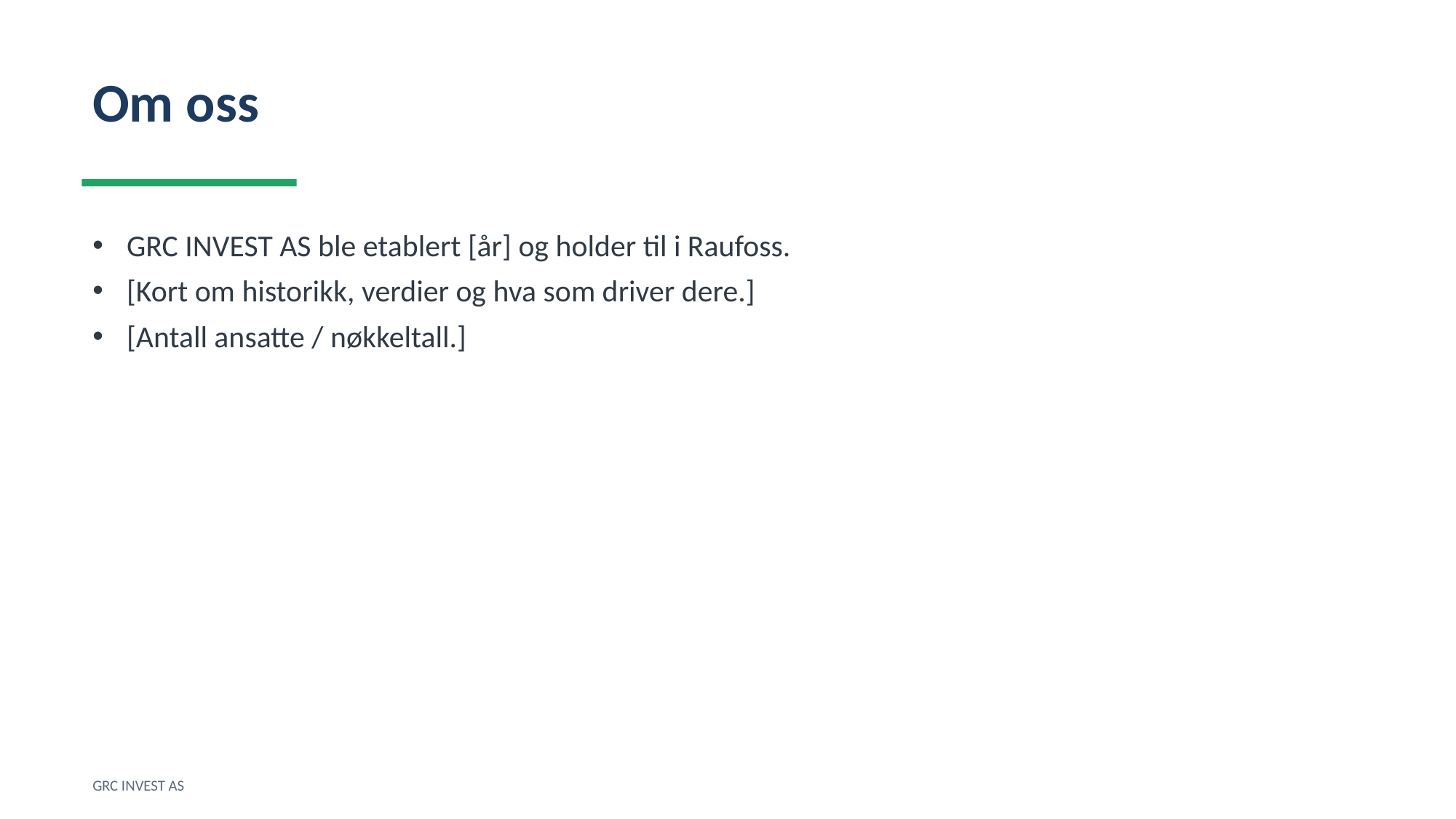

Om oss

GRC INVEST AS ble etablert [år] og holder til i Raufoss.
[Kort om historikk, verdier og hva som driver dere.]
[Antall ansatte / nøkkeltall.]
GRC INVEST AS